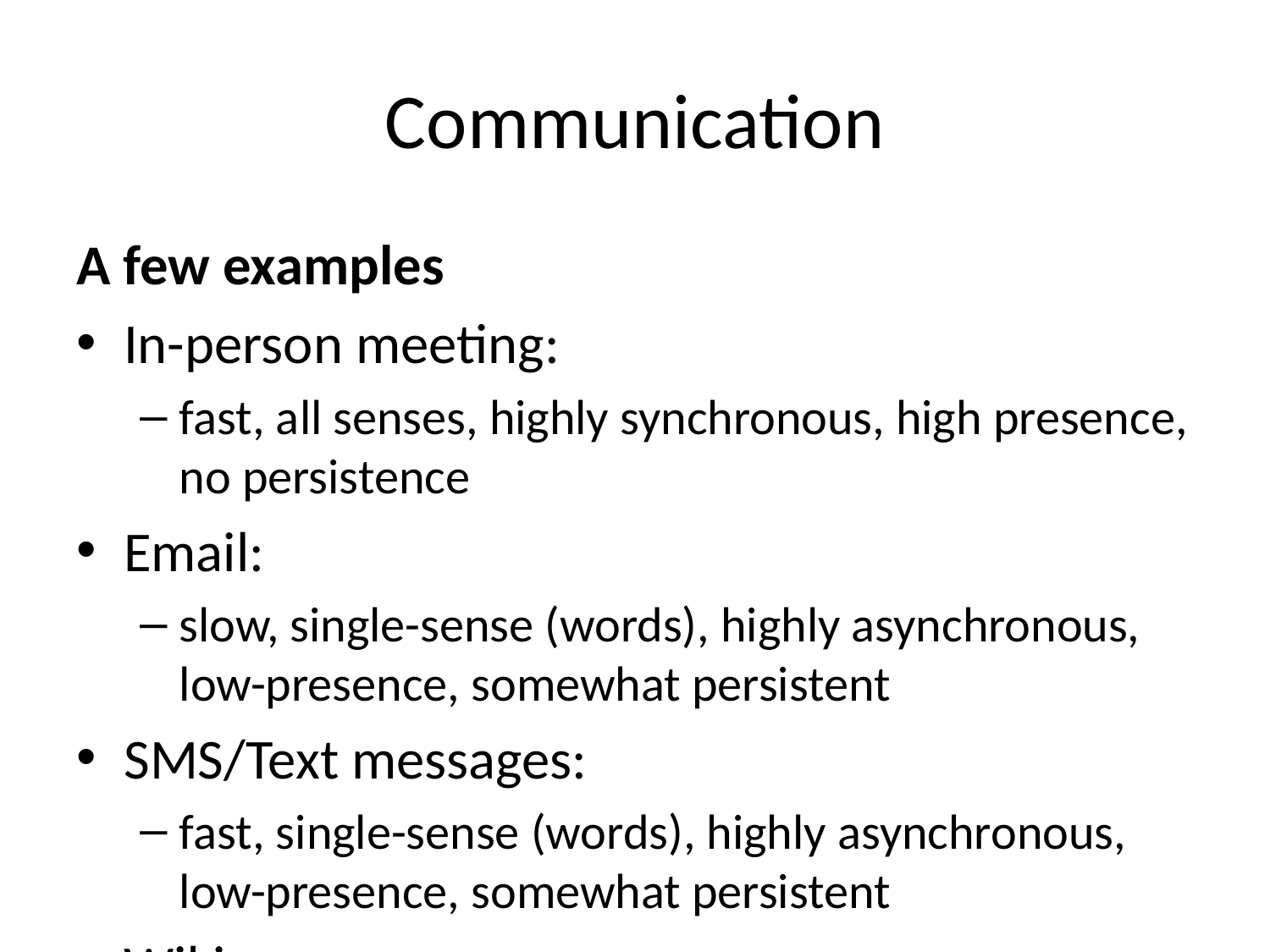

# Communication
A few examples
In-person meeting:
fast, all senses, highly synchronous, high presence, no persistence
Email:
slow, single-sense (words), highly asynchronous, low-presence, somewhat persistent
SMS/Text messages:
fast, single-sense (words), highly asynchronous, low-presence, somewhat persistent
Wiki:
slow, single-sense (words), highly asynchronous, low-presence, highly persistent